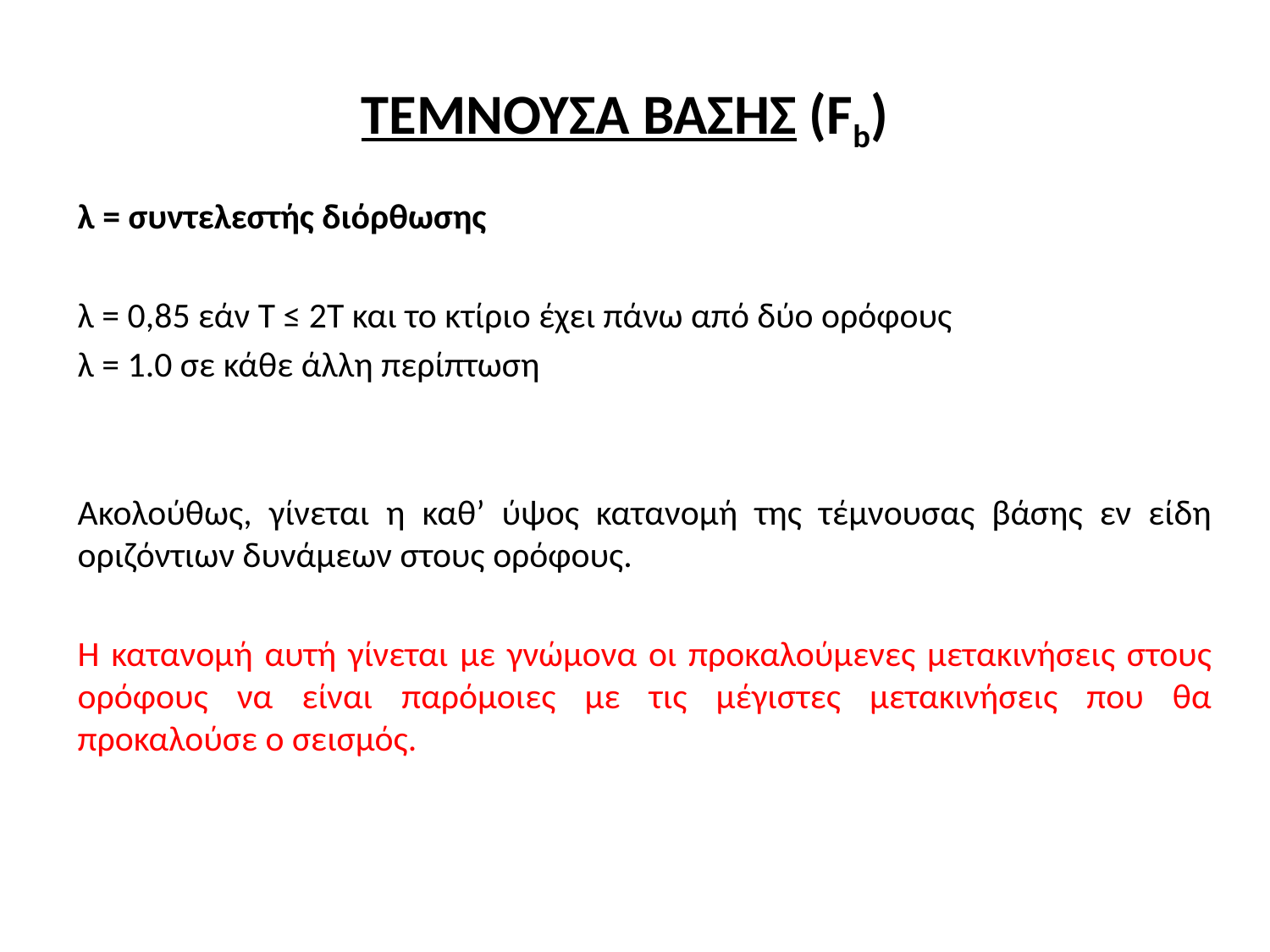

# ΤΕΜΝΟΥΣΑ ΒΑΣΗΣ (Fb)
λ = συντελεστής διόρθωσης

λ = 0,85 εάν Τ ≤ 2Τ και το κτίριο έχει πάνω από δύο ορόφους
λ = 1.0 σε κάθε άλλη περίπτωση

Ακολούθως, γίνεται η καθ’ ύψος κατανομή της τέμνουσας βάσης εν είδη οριζόντιων δυνάμεων στους ορόφους.

Η κατανομή αυτή γίνεται με γνώμονα οι προκαλούμενες μετακινήσεις στους ορόφους να είναι παρόμοιες με τις μέγιστες μετακινήσεις που θα προκαλούσε ο σεισμός.